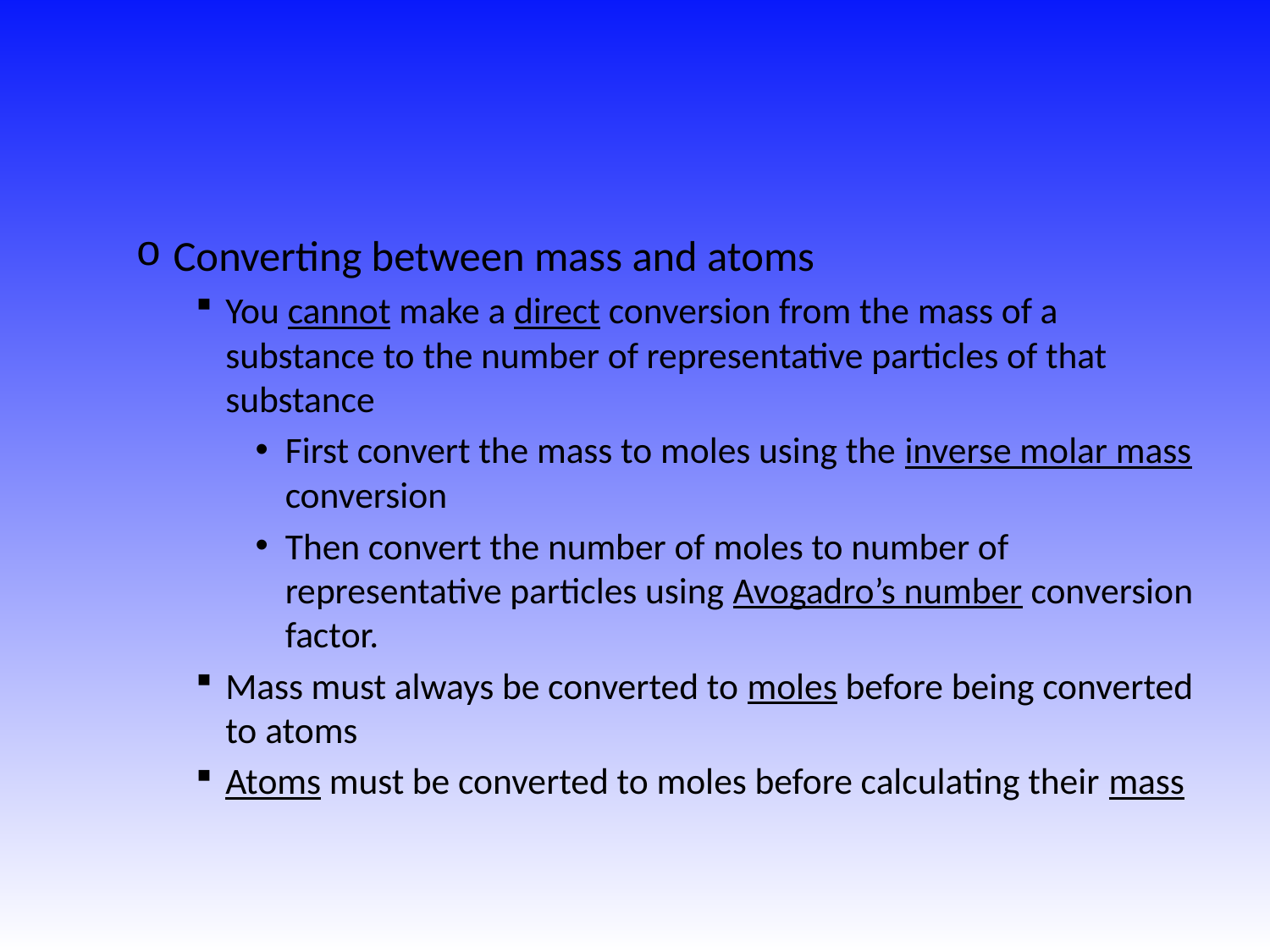

#
Converting between mass and atoms
You cannot make a direct conversion from the mass of a substance to the number of representative particles of that substance
First convert the mass to moles using the inverse molar mass conversion
Then convert the number of moles to number of representative particles using Avogadro’s number conversion factor.
Mass must always be converted to moles before being converted to atoms
Atoms must be converted to moles before calculating their mass